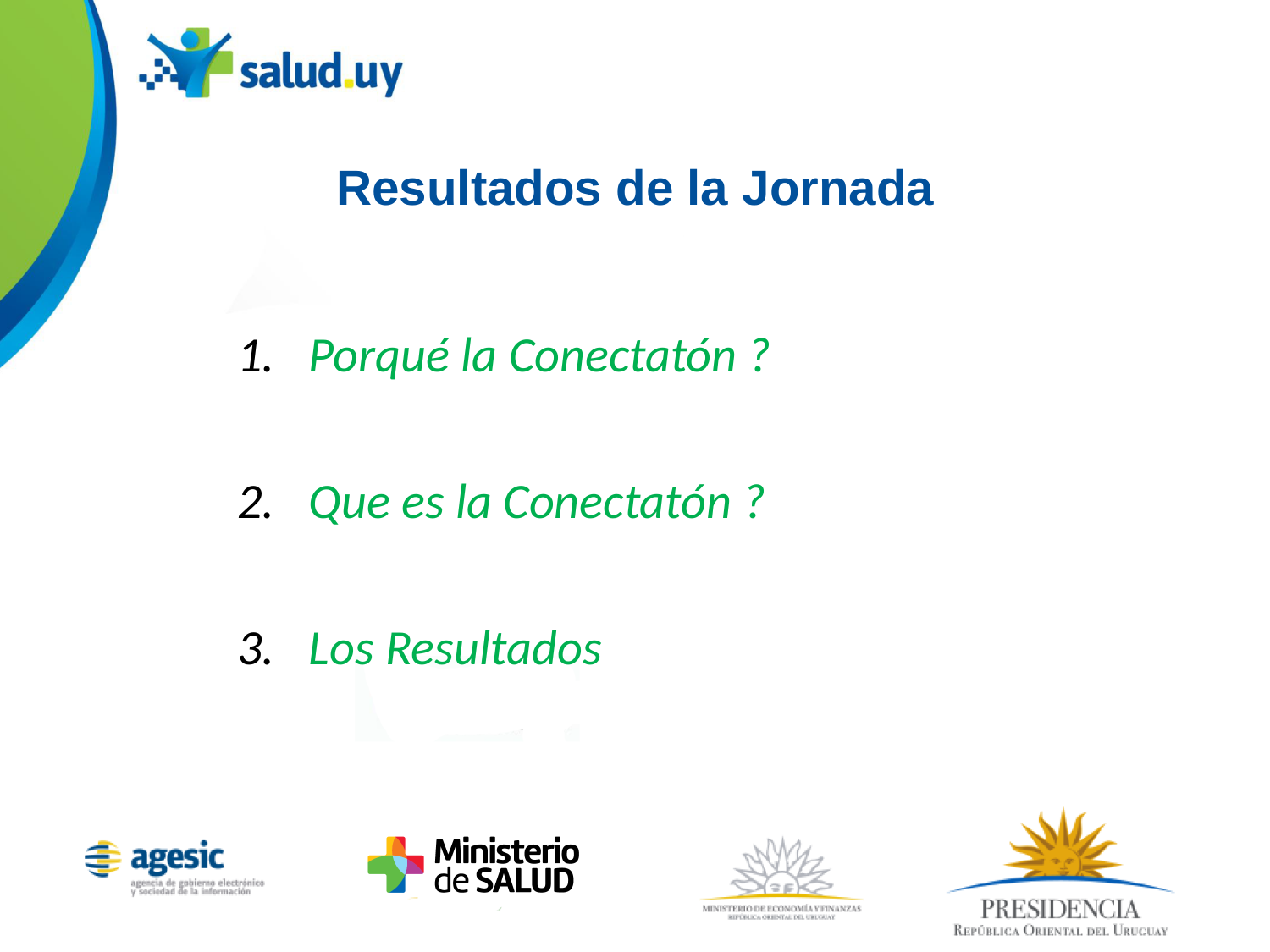

Resultados de la Jornada
Porqué la Conectatón ?

Que es la Conectatón ?

Los Resultados